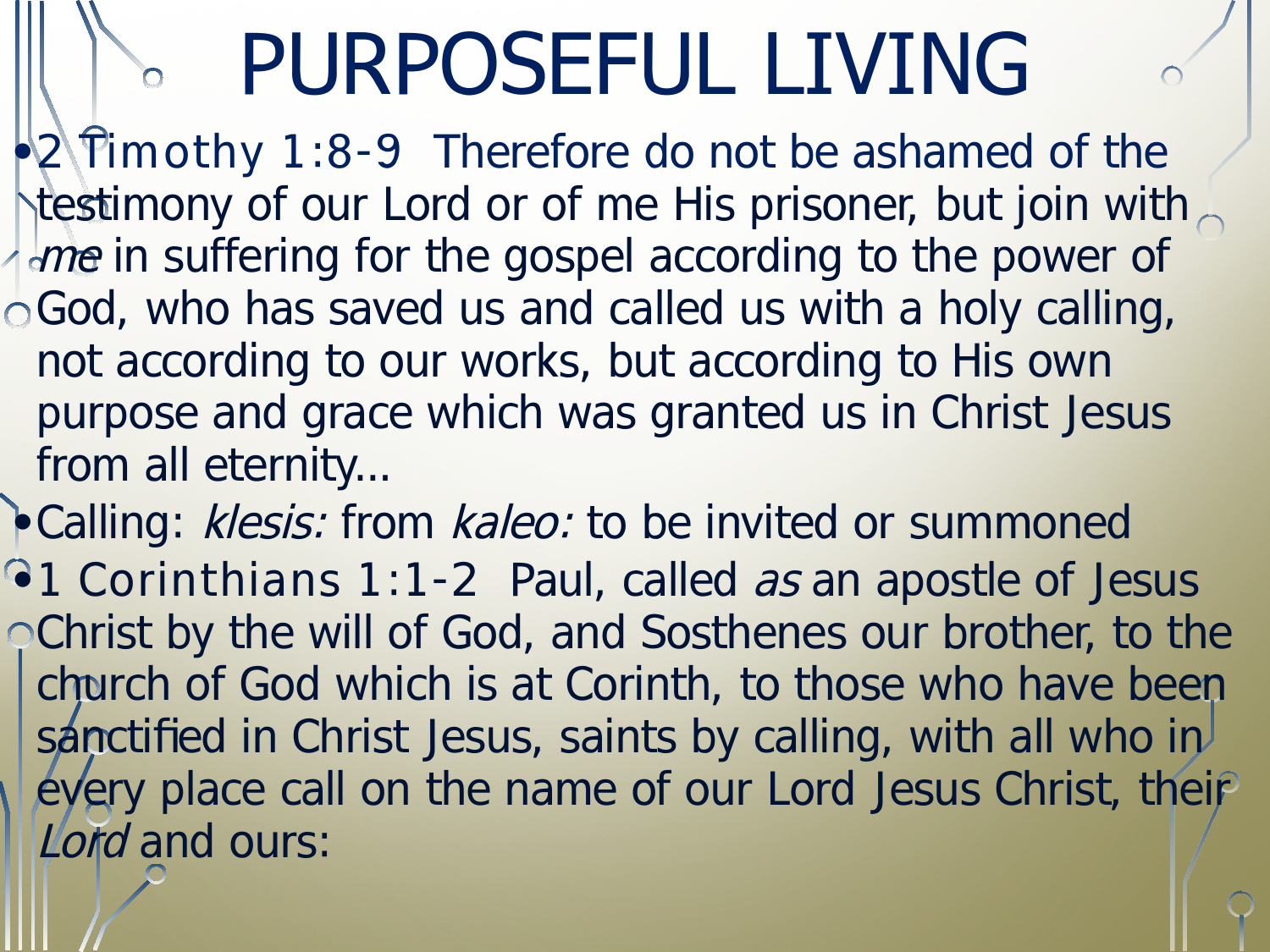

# Purposeful living
2 Timothy 1:8-9  Therefore do not be ashamed of the testimony of our Lord or of me His prisoner, but join with me in suffering for the gospel according to the power of God, who has saved us and called us with a holy calling, not according to our works, but according to His own purpose and grace which was granted us in Christ Jesus from all eternity…
Calling: klesis: from kaleo: to be invited or summoned
1 Corinthians 1:1-2  Paul, called as an apostle of Jesus Christ by the will of God, and Sosthenes our brother, to the church of God which is at Corinth, to those who have been sanctified in Christ Jesus, saints by calling, with all who in every place call on the name of our Lord Jesus Christ, their Lord and ours: